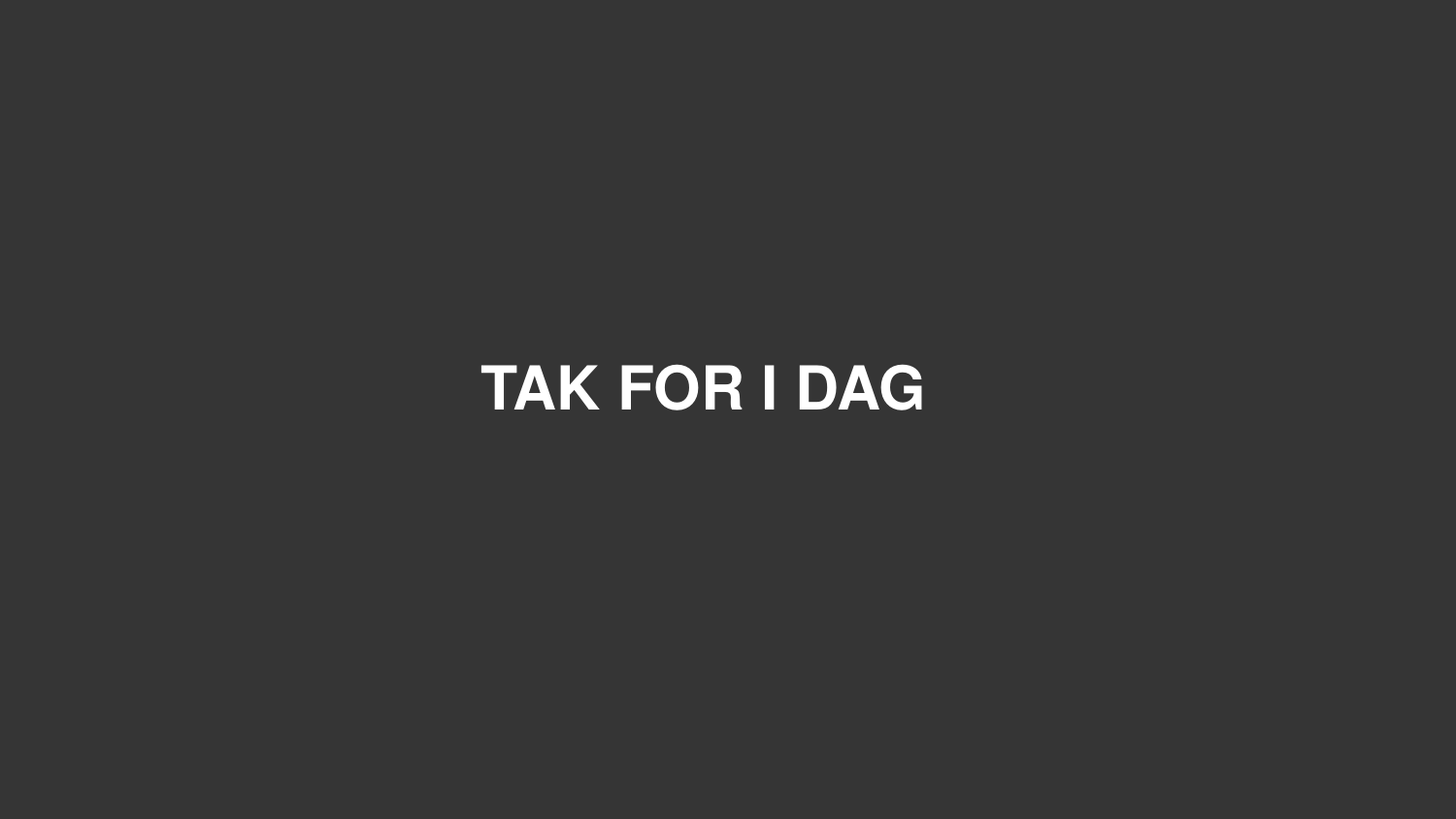

9/2/2025
44
# Tak for i dag